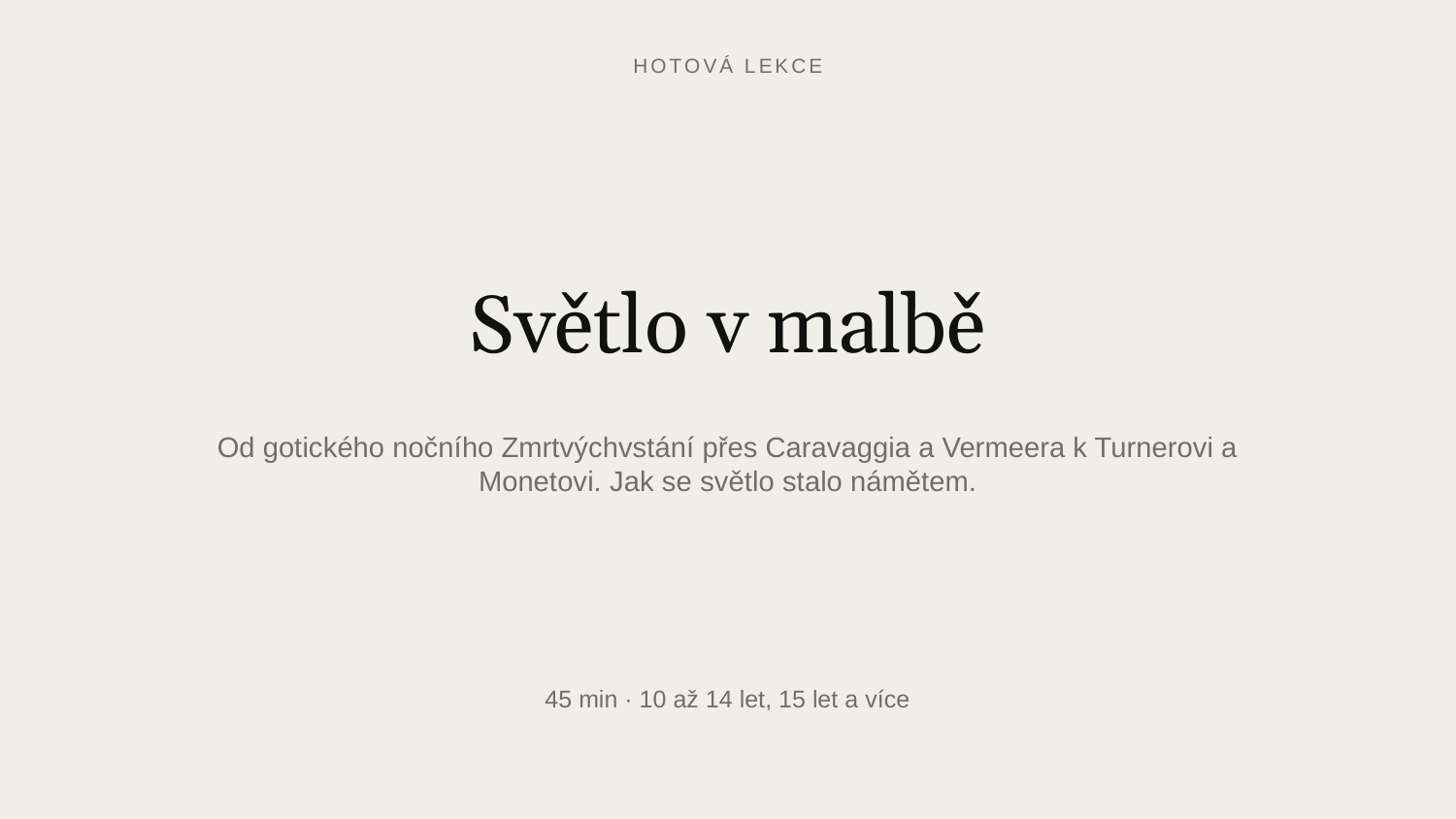

HOTOVÁ LEKCE
Světlo v malbě
Od gotického nočního Zmrtvýchvstání přes Caravaggia a Vermeera k Turnerovi a Monetovi. Jak se světlo stalo námětem.
45 min · 10 až 14 let, 15 let a více